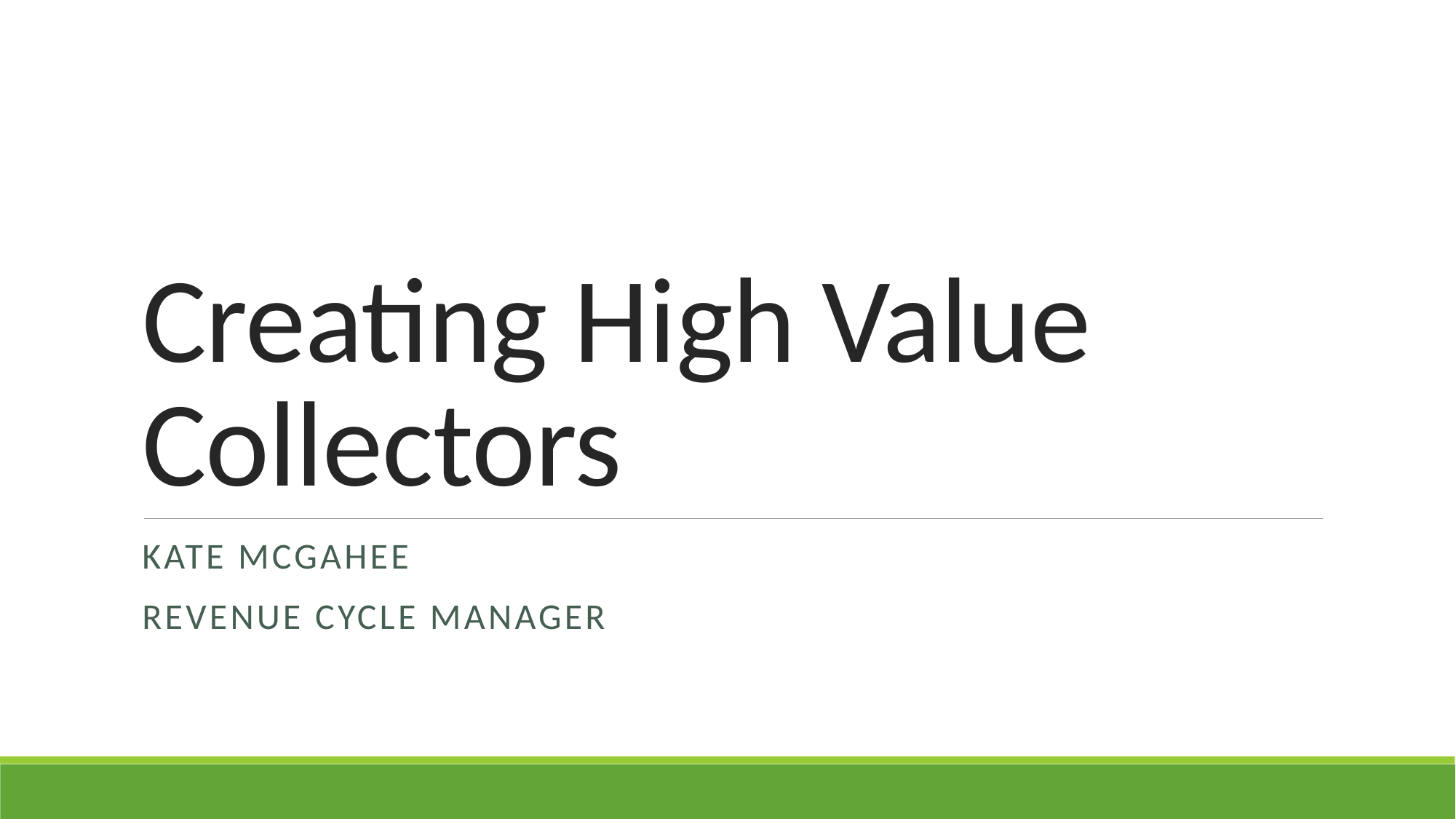

# Creating High Value Collectors
Kate McGahee
Revenue Cycle Manager